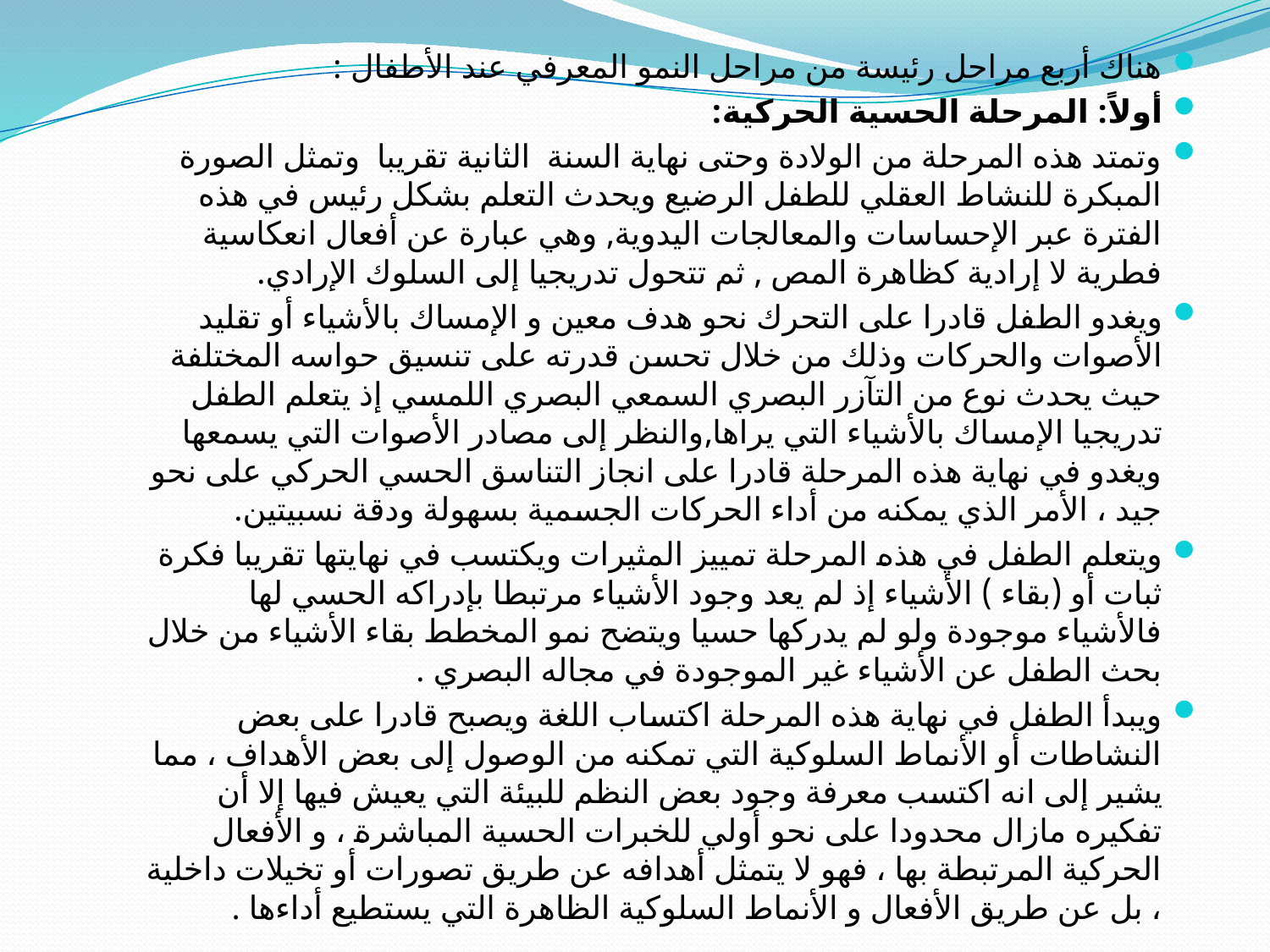

هناك أربع مراحل رئيسة من مراحل النمو المعرفي عند الأطفال :
أولاً: المرحلة الحسية الحركية:
وتمتد هذه المرحلة من الولادة وحتى نهاية السنة  الثانية تقريبا  وتمثل الصورة المبكرة للنشاط العقلي للطفل الرضيع ويحدث التعلم بشكل رئيس في هذه الفترة عبر الإحساسات والمعالجات اليدوية, وهي عبارة عن أفعال انعكاسية فطرية لا إرادية كظاهرة المص , ثم تتحول تدريجيا إلى السلوك الإرادي.
ويغدو الطفل قادرا على التحرك نحو هدف معين و الإمساك بالأشياء أو تقليد الأصوات والحركات وذلك من خلال تحسن قدرته على تنسيق حواسه المختلفة حيث يحدث نوع من التآزر البصري السمعي البصري اللمسي إذ يتعلم الطفل تدريجيا الإمساك بالأشياء التي يراها,والنظر إلى مصادر الأصوات التي يسمعها ويغدو في نهاية هذه المرحلة قادرا على انجاز التناسق الحسي الحركي على نحو جيد ، الأمر الذي يمكنه من أداء الحركات الجسمية بسهولة ودقة نسبيتين.
ويتعلم الطفل في هذه المرحلة تمييز المثيرات ويكتسب في نهايتها تقريبا فكرة ثبات أو (بقاء ) الأشياء إذ لم يعد وجود الأشياء مرتبطا بإدراكه الحسي لها فالأشياء موجودة ولو لم يدركها حسيا ويتضح نمو المخطط بقاء الأشياء من خلال بحث الطفل عن الأشياء غير الموجودة في مجاله البصري .
ويبدأ الطفل في نهاية هذه المرحلة اكتساب اللغة ويصبح قادرا على بعض النشاطات أو الأنماط السلوكية التي تمكنه من الوصول إلى بعض الأهداف ، مما يشير إلى انه اكتسب معرفة وجود بعض النظم للبيئة التي يعيش فيها إلا أن تفكيره مازال محدودا على نحو أولي للخبرات الحسية المباشرة ، و الأفعال الحركية المرتبطة بها ، فهو لا يتمثل أهدافه عن طريق تصورات أو تخيلات داخلية ، بل عن طريق الأفعال و الأنماط السلوكية الظاهرة التي يستطيع أداءها .